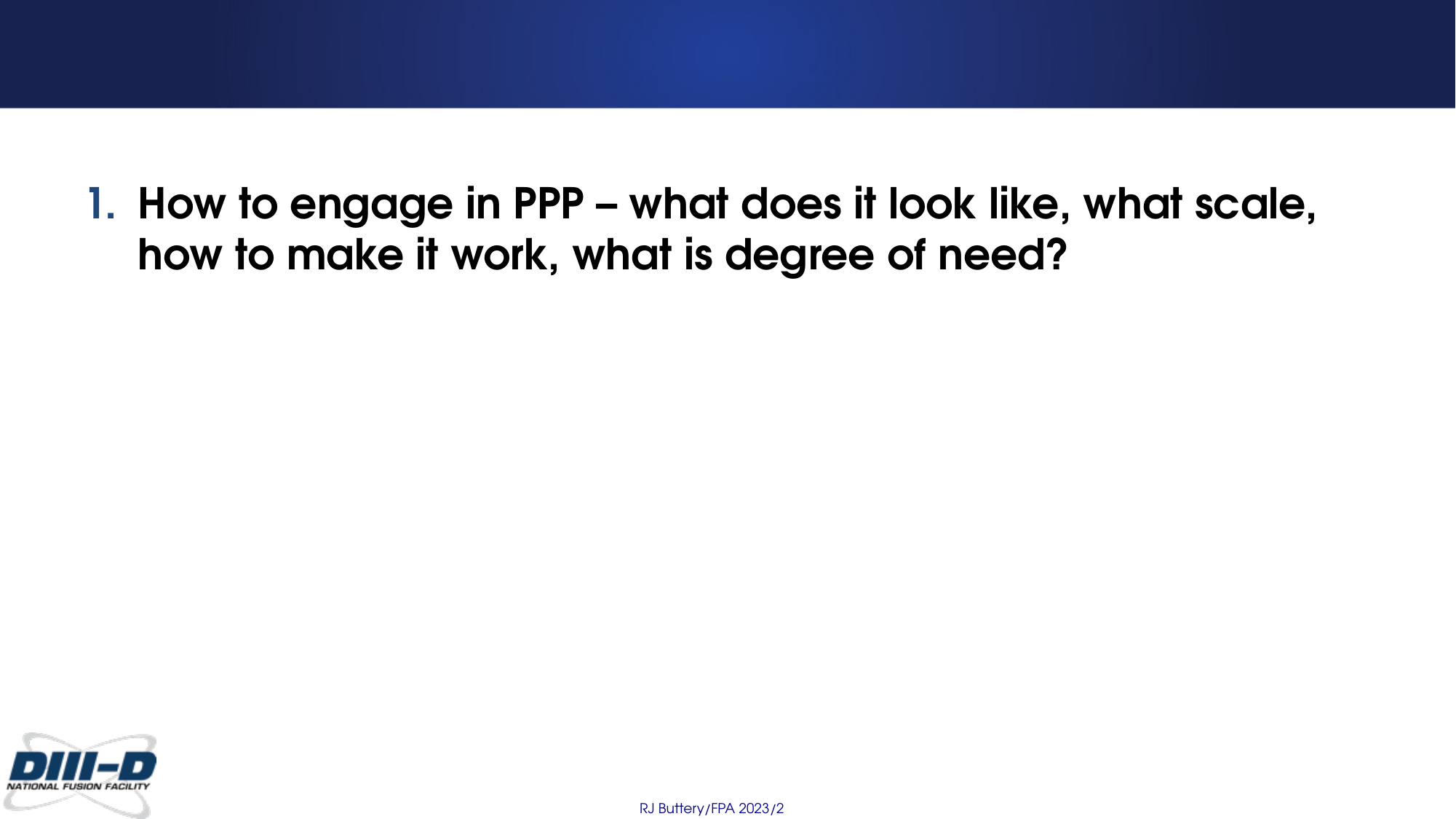

How to engage in PPP – what does it look like, what scale,
how to make it work, what is degree of need?